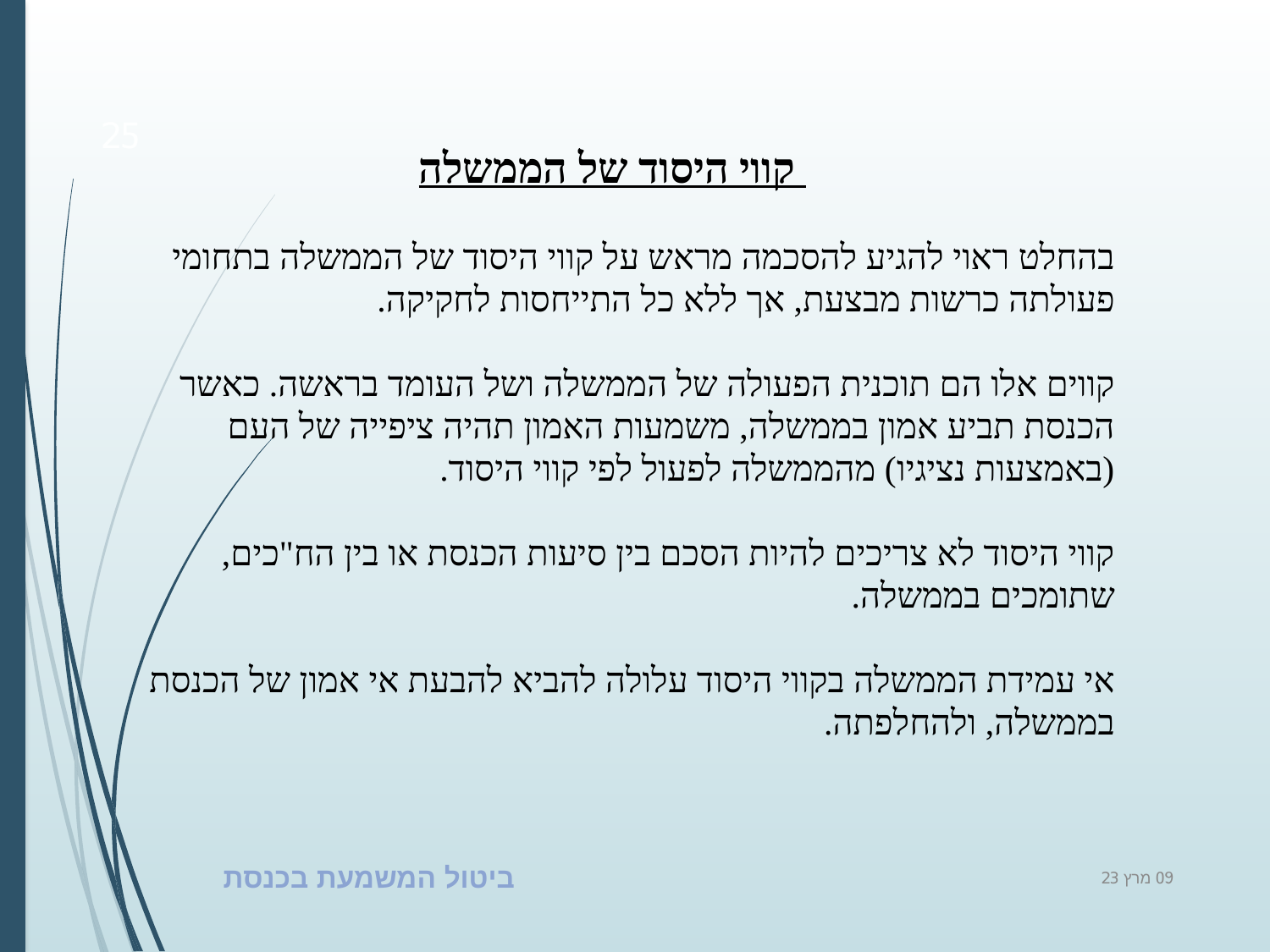

25
 קווי היסוד של הממשלה

בהחלט ראוי להגיע להסכמה מראש על קווי היסוד של הממשלה בתחומי פעולתה כרשות מבצעת, אך ללא כל התייחסות לחקיקה.

קווים אלו הם תוכנית הפעולה של הממשלה ושל העומד בראשה. כאשר הכנסת תביע אמון בממשלה, משמעות האמון תהיה ציפייה של העם (באמצעות נציגיו) מהממשלה לפעול לפי קווי היסוד.
קווי היסוד לא צריכים להיות הסכם בין סיעות הכנסת או בין הח"כים, שתומכים בממשלה.

אי עמידת הממשלה בקווי היסוד עלולה להביא להבעת אי אמון של הכנסת בממשלה, ולהחלפתה.
​
ביטול המשמעת בכנסת
09 מרץ 23